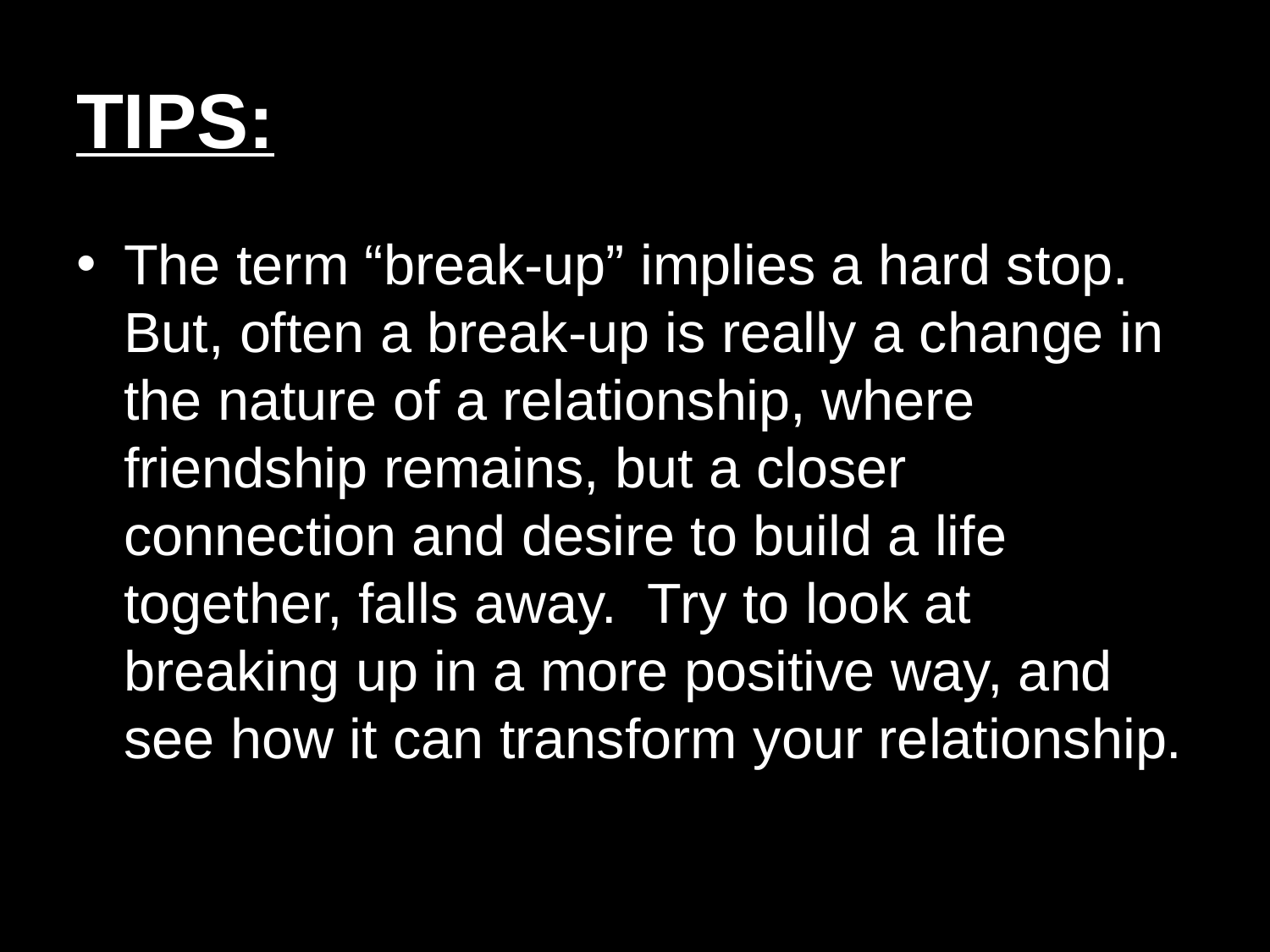

# TIPS:
The term “break-up” implies a hard stop.  But, often a break-up is really a change in the nature of a relationship, where friendship remains, but a closer connection and desire to build a life together, falls away.  Try to look at breaking up in a more positive way, and see how it can transform your relationship.